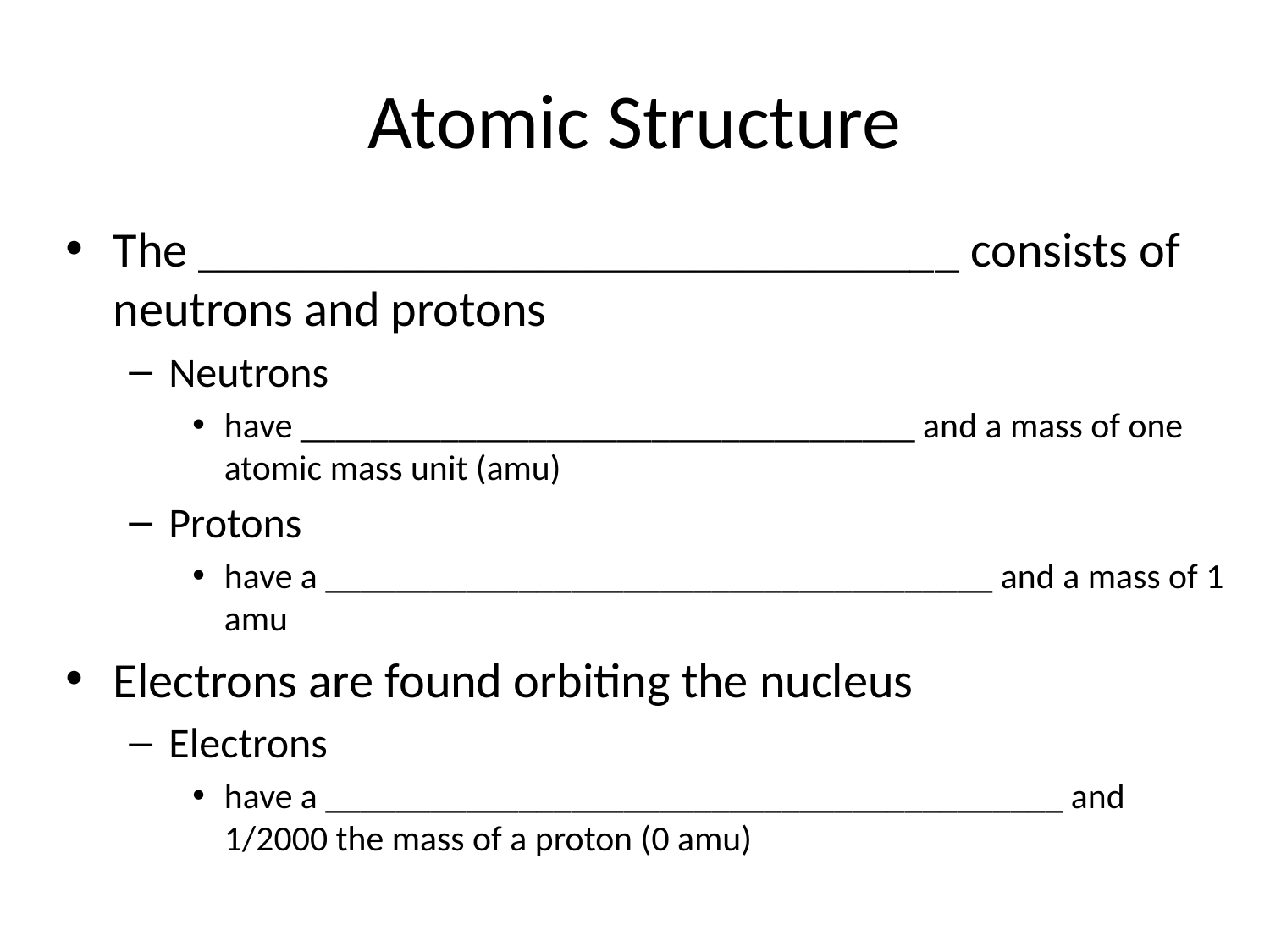

# Atomic Structure
The _______________________________ consists of neutrons and protons
Neutrons
have ___________________________________ and a mass of one atomic mass unit (amu)
Protons
have a ______________________________________ and a mass of 1 amu
Electrons are found orbiting the nucleus
Electrons
have a __________________________________________ and 1/2000 the mass of a proton (0 amu)